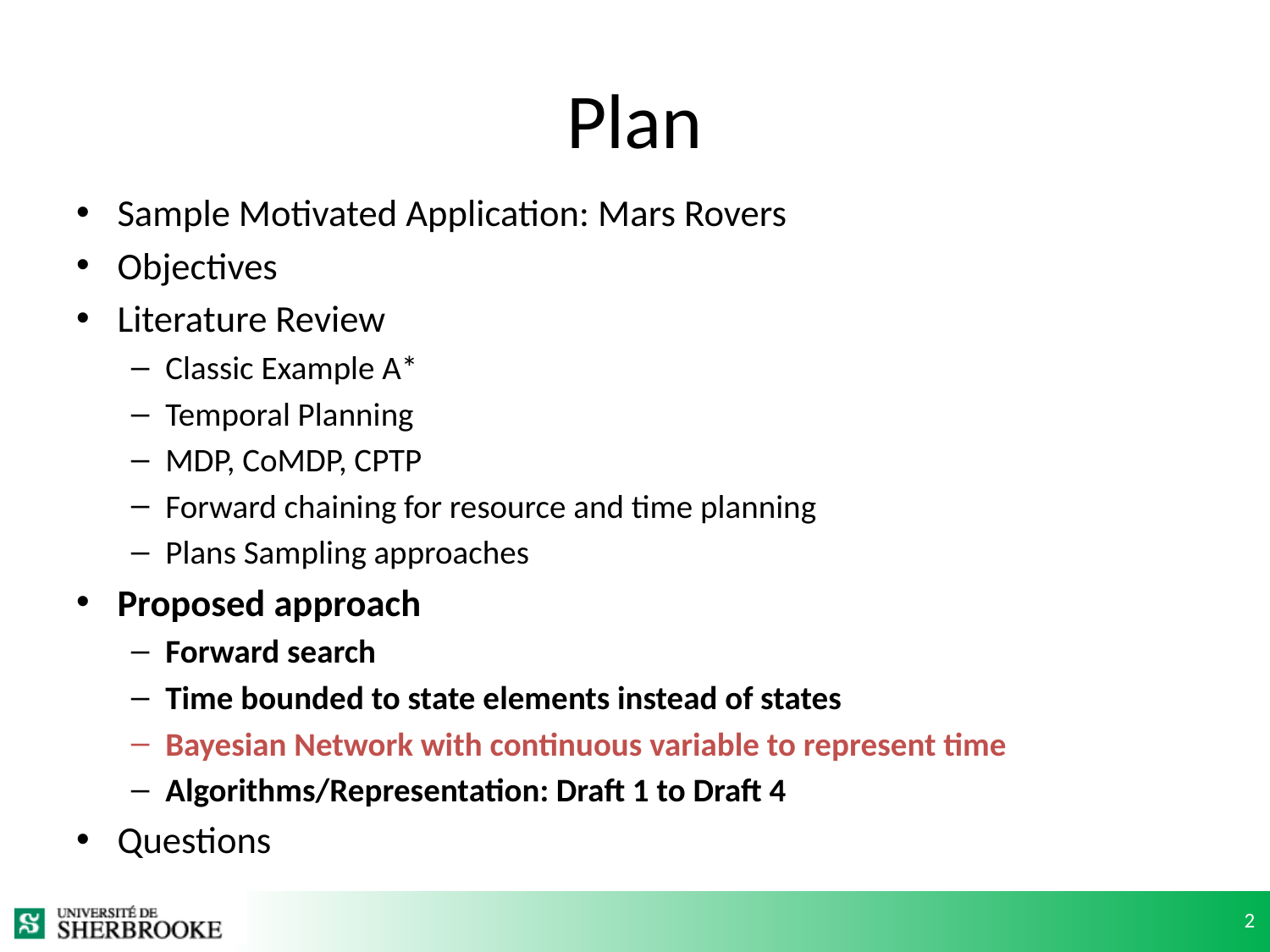

# Plan
Sample Motivated Application: Mars Rovers
Objectives
Literature Review
Classic Example A*
Temporal Planning
MDP, CoMDP, CPTP
Forward chaining for resource and time planning
Plans Sampling approaches
Proposed approach
Forward search
Time bounded to state elements instead of states
Bayesian Network with continuous variable to represent time
Algorithms/Representation: Draft 1 to Draft 4
Questions

2